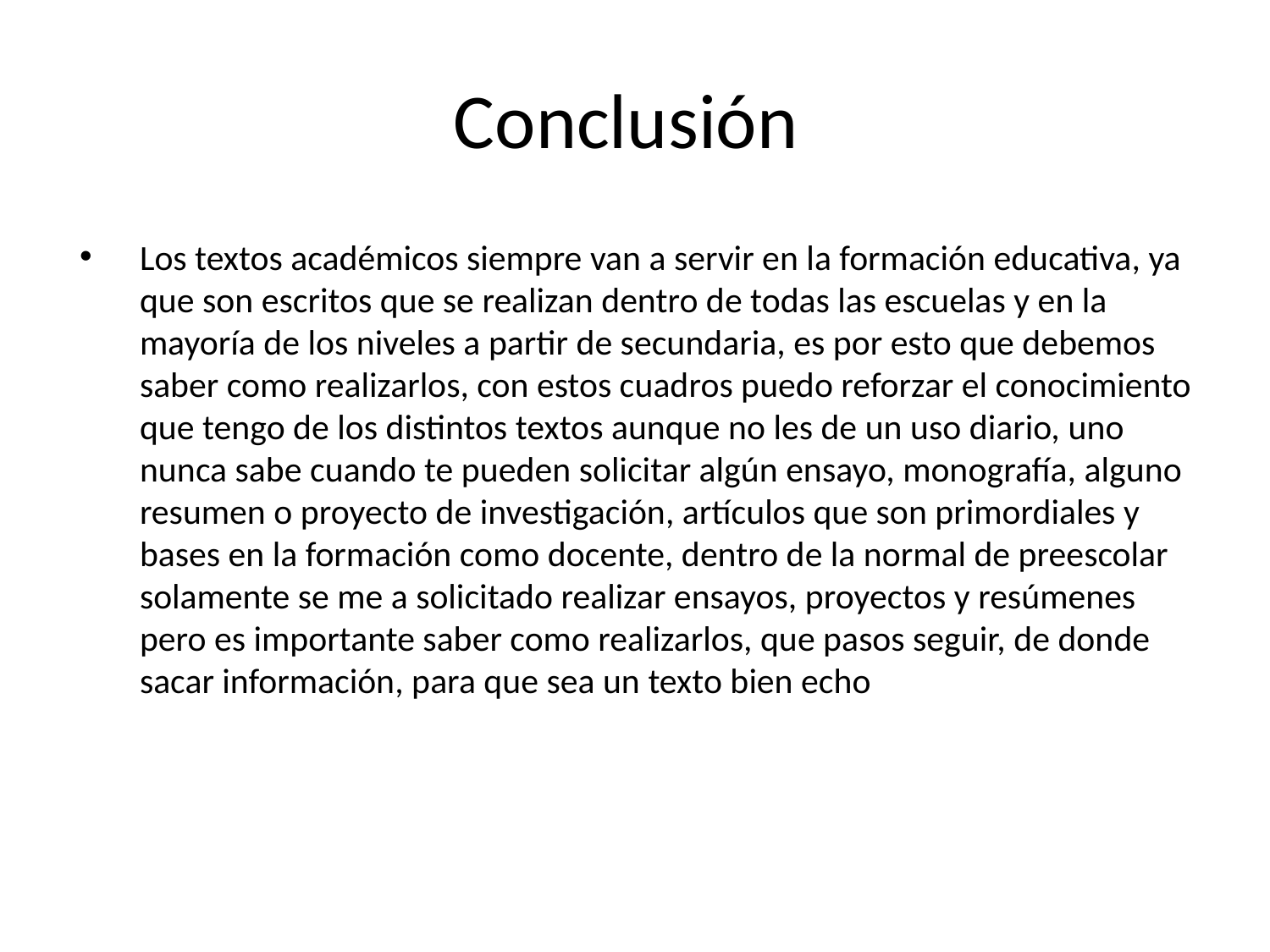

# Conclusión
Los textos académicos siempre van a servir en la formación educativa, ya que son escritos que se realizan dentro de todas las escuelas y en la mayoría de los niveles a partir de secundaria, es por esto que debemos saber como realizarlos, con estos cuadros puedo reforzar el conocimiento que tengo de los distintos textos aunque no les de un uso diario, uno nunca sabe cuando te pueden solicitar algún ensayo, monografía, alguno resumen o proyecto de investigación, artículos que son primordiales y bases en la formación como docente, dentro de la normal de preescolar solamente se me a solicitado realizar ensayos, proyectos y resúmenes pero es importante saber como realizarlos, que pasos seguir, de donde sacar información, para que sea un texto bien echo